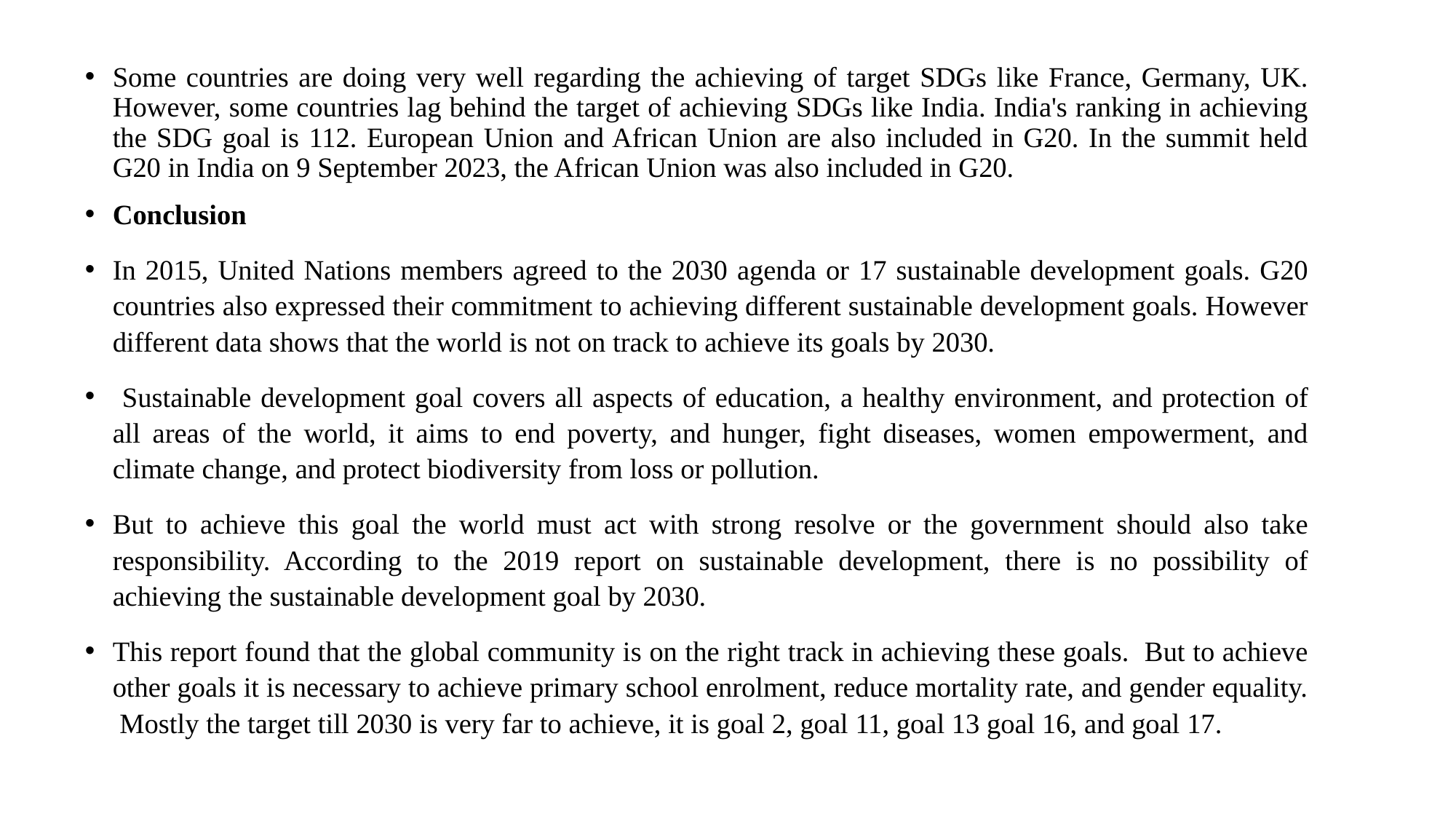

Some countries are doing very well regarding the achieving of target SDGs like France, Germany, UK. However, some countries lag behind the target of achieving SDGs like India. India's ranking in achieving the SDG goal is 112. European Union and African Union are also included in G20. In the summit held G20 in India on 9 September 2023, the African Union was also included in G20.
Conclusion
In 2015, United Nations members agreed to the 2030 agenda or 17 sustainable development goals. G20 countries also expressed their commitment to achieving different sustainable development goals. However different data shows that the world is not on track to achieve its goals by 2030.
 Sustainable development goal covers all aspects of education, a healthy environment, and protection of all areas of the world, it aims to end poverty, and hunger, fight diseases, women empowerment, and climate change, and protect biodiversity from loss or pollution.
But to achieve this goal the world must act with strong resolve or the government should also take responsibility. According to the 2019 report on sustainable development, there is no possibility of achieving the sustainable development goal by 2030.
This report found that the global community is on the right track in achieving these goals.  But to achieve other goals it is necessary to achieve primary school enrolment, reduce mortality rate, and gender equality.  Mostly the target till 2030 is very far to achieve, it is goal 2, goal 11, goal 13 goal 16, and goal 17.